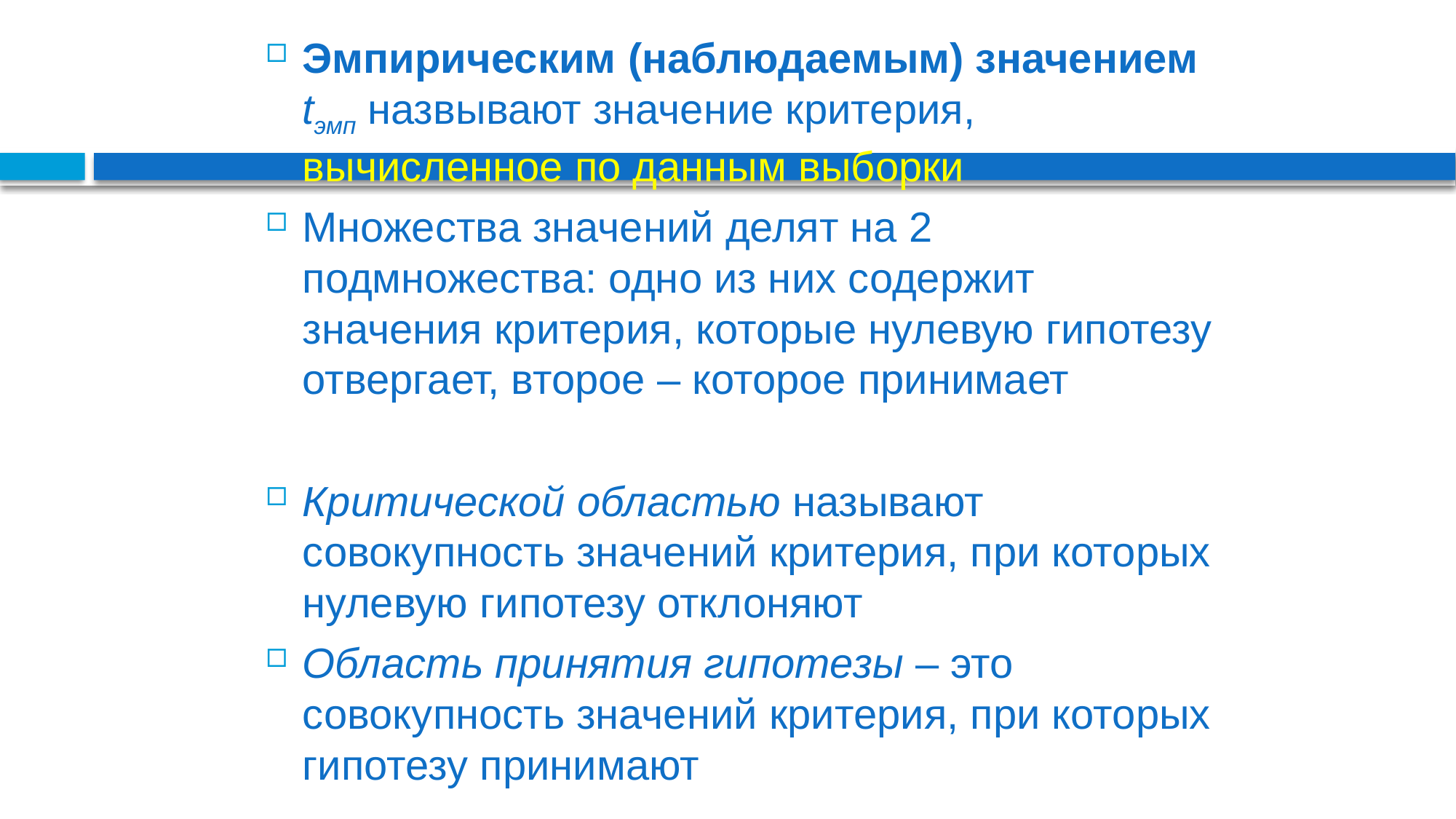

Эмпирическим (наблюдаемым) значением  tэмп назвывают значение критерия, вычисленное по данным выборки
Множества значений делят на 2 подмножества: одно из них содержит значения критерия, которые нулевую гипотезу отвергает, второе – которое принимает

Критической областью называют совокупность значений критерия, при которых нулевую гипотезу отклоняют
Область принятия гипотезы – это совокупность значений критерия, при которых гипотезу принимают